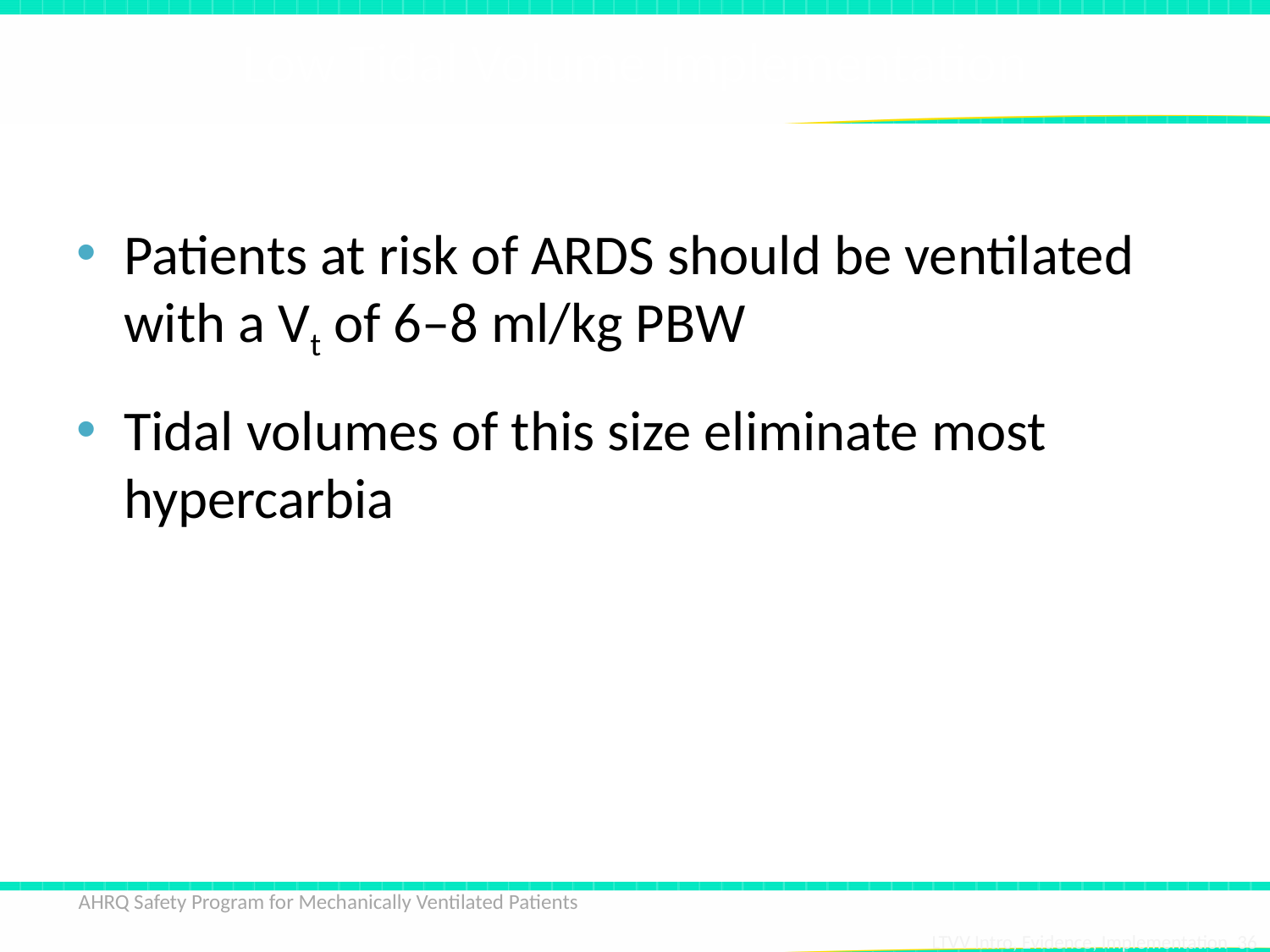

# Low Tidal Volume Implementation
Patients at risk of ARDS should be ventilated with a Vt of 6–8 ml/kg PBW
Tidal volumes of this size eliminate most hypercarbia